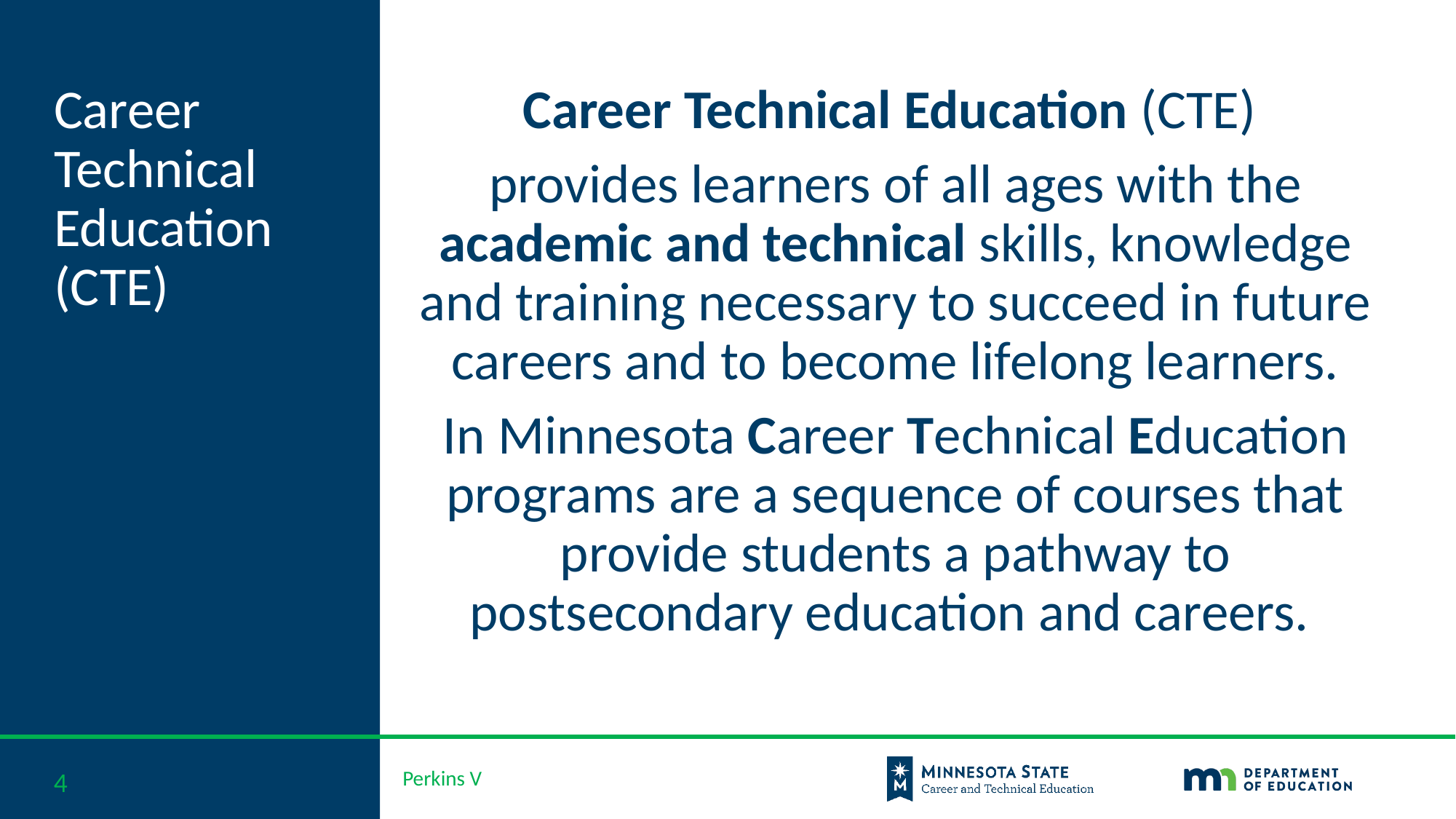

# Career Technical Education (CTE)
Career Technical Education (CTE)
provides learners of all ages with the academic and technical skills, knowledge and training necessary to succeed in future careers and to become lifelong learners.
In Minnesota Career Technical Education programs are a sequence of courses that provide students a pathway to postsecondary education and careers.

4